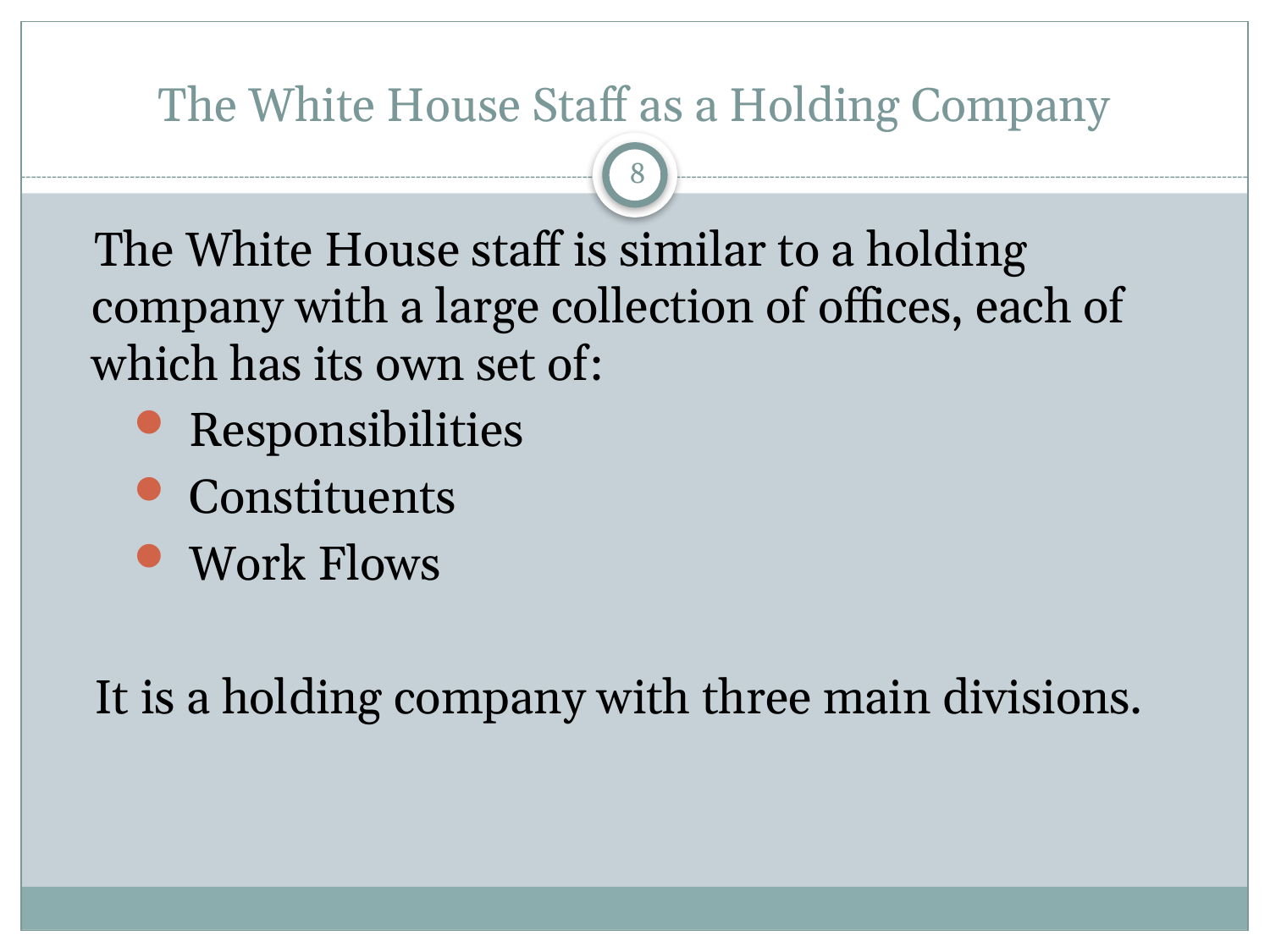

# The White House Staff as a Holding Company
8
The White House staff is similar to a holding company with a large collection of offices, each of which has its own set of:
Responsibilities
Constituents
Work Flows

It is a holding company with three main divisions.